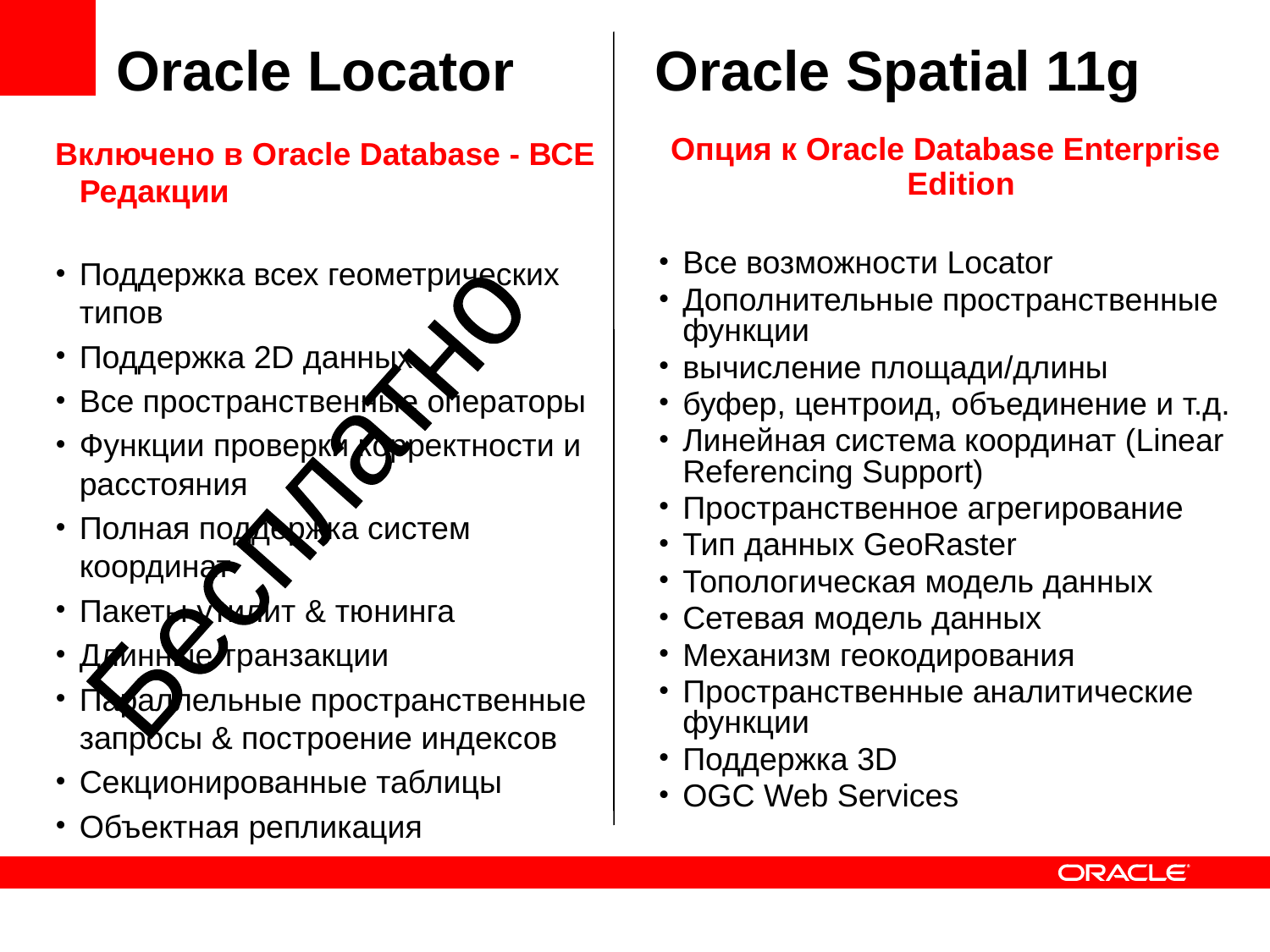

# Oracle Locator         Oracle Spatial 11g

Включено в Oracle Database - ВСЕ Редакции
Поддержка всех геометрических типов
Поддержка 2D данных
Все пространственные операторы
Функции проверки корректности и расстояния
Полная поддержка систем координат
Пакеты утилит & тюнинга
Длинные транзакции
Параллельные пространственные запросы & построение индексов
Секционированные таблицы
Объектная репликация
Опция к Oracle Database Enterprise Edition
Все возможности Locator
Дополнительные пространственные функции
вычисление площади/длины
буфер, центроид, объединение и т.д.
Линейная система координат (Linear Referencing Support)
Пространственное агрегирование
Тип данных GeoRaster
Топологическая модель данных
Сетевая модель данных
Механизм геокодирования
Пространственные аналитические функции
Поддержка 3D
OGC Web Services

Бесплатно